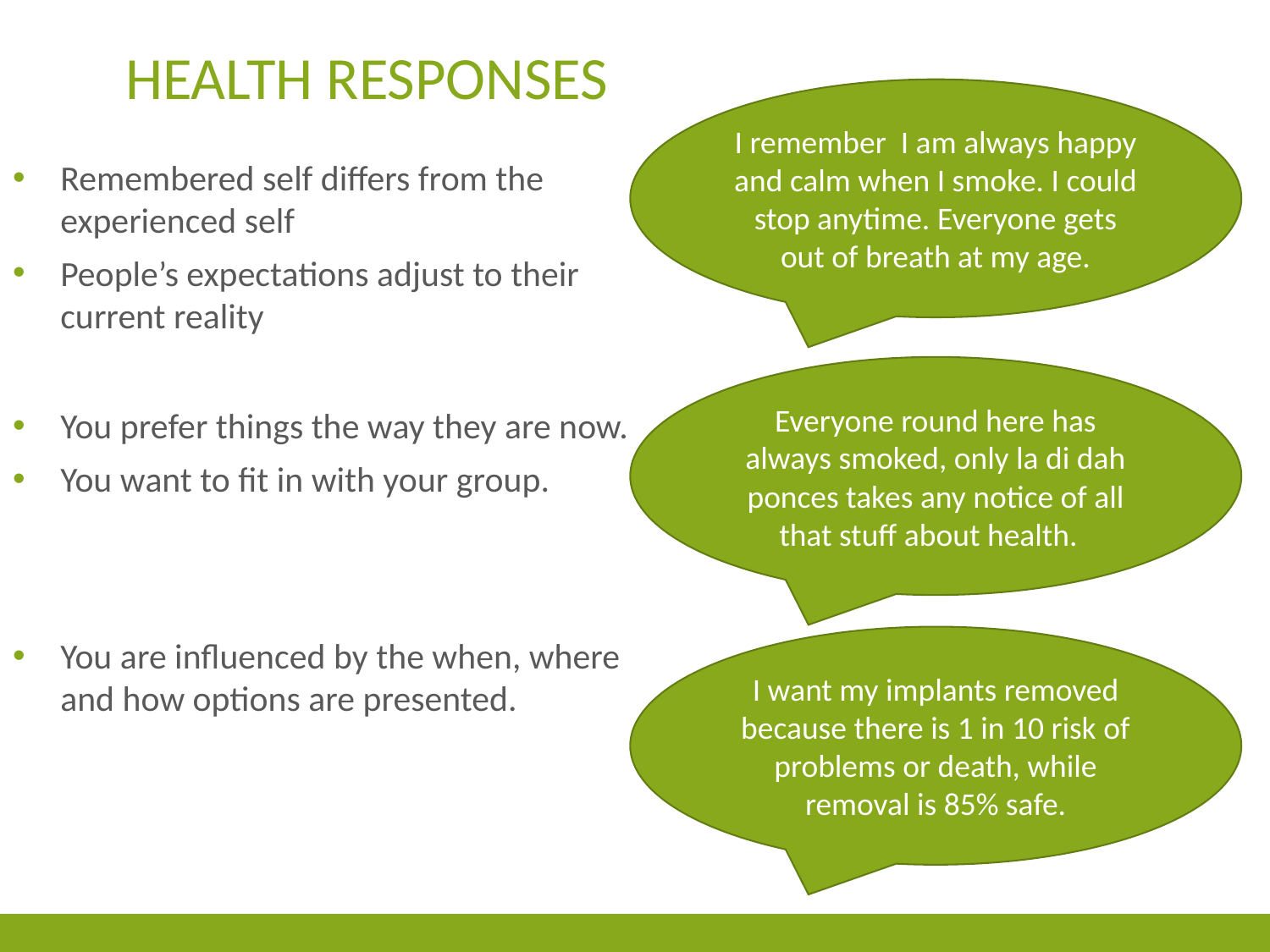

# Health Responses
I remember  I am always happy and calm when I smoke. I could stop anytime. Everyone gets out of breath at my age.
Remembered self differs from the experienced self
People’s expectations adjust to their current reality
Everyone round here has always smoked, only la di dah ponces takes any notice of all that stuff about health.
You prefer things the way they are now.
You want to fit in with your group.
I want my implants removed because there is 1 in 10 risk of problems or death, while removal is 85% safe.
You are influenced by the when, where and how options are presented.